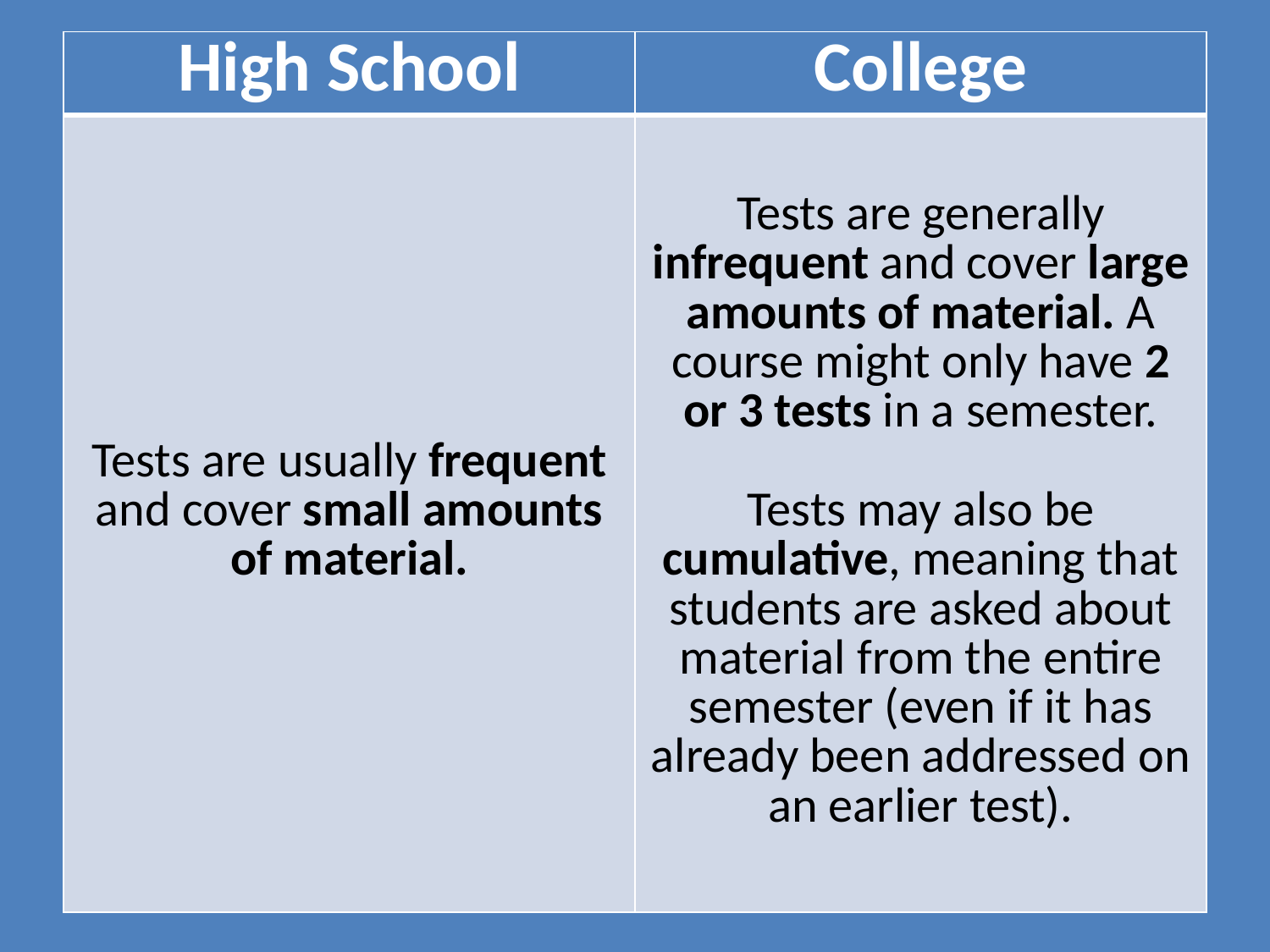

| High School | College |
| --- | --- |
| Tests are usually frequent and cover small amounts of material. | Tests are generally infrequent and cover large amounts of material. A course might only have 2 or 3 tests in a semester. Tests may also be cumulative, meaning that students are asked about material from the entire semester (even if it has already been addressed on an earlier test). |